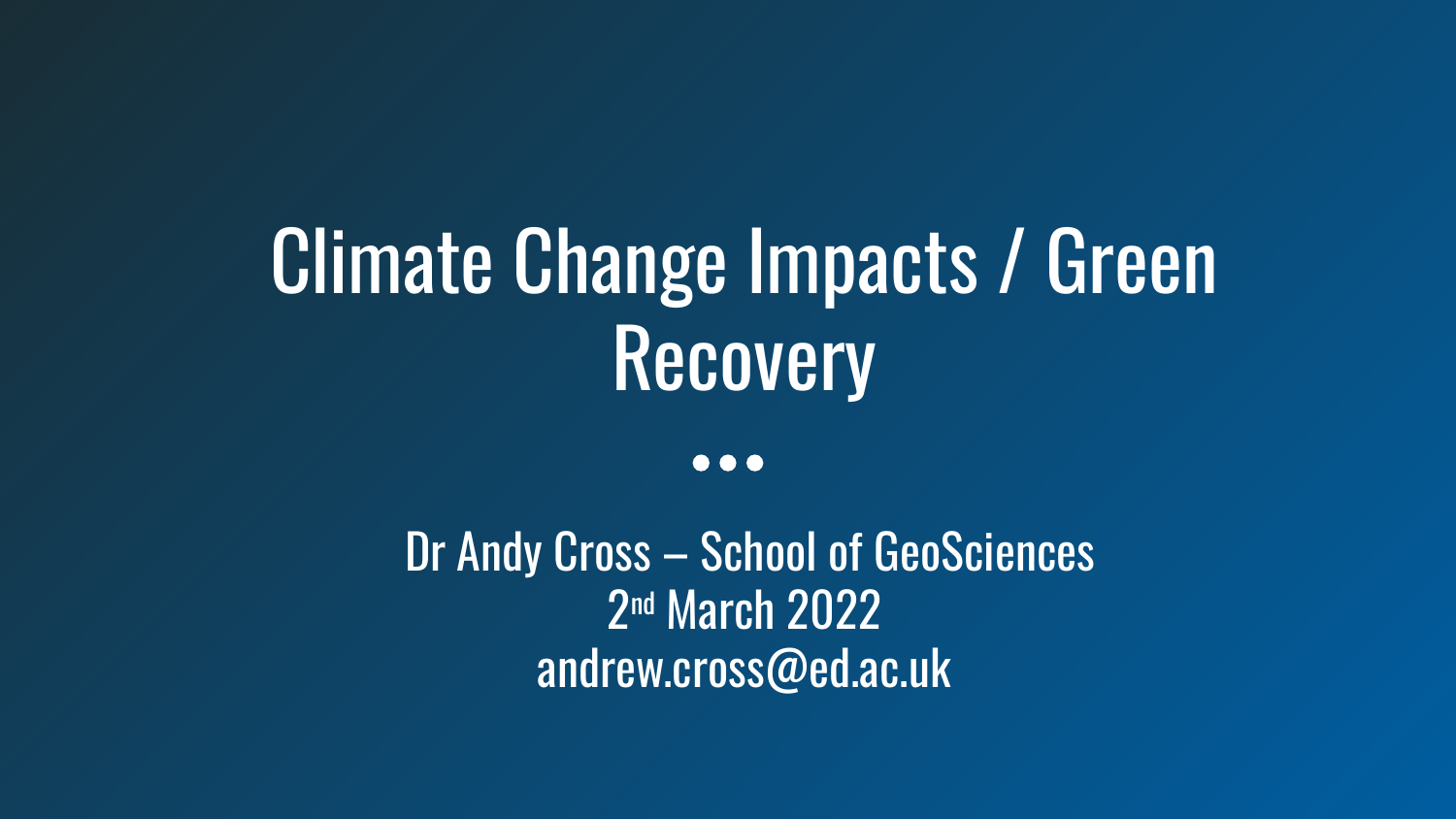

# Climate Change Impacts / Green Recovery Dr Andy Cross – School of GeoSciences 2nd March 2022 andrew.cross@ed.ac.uk